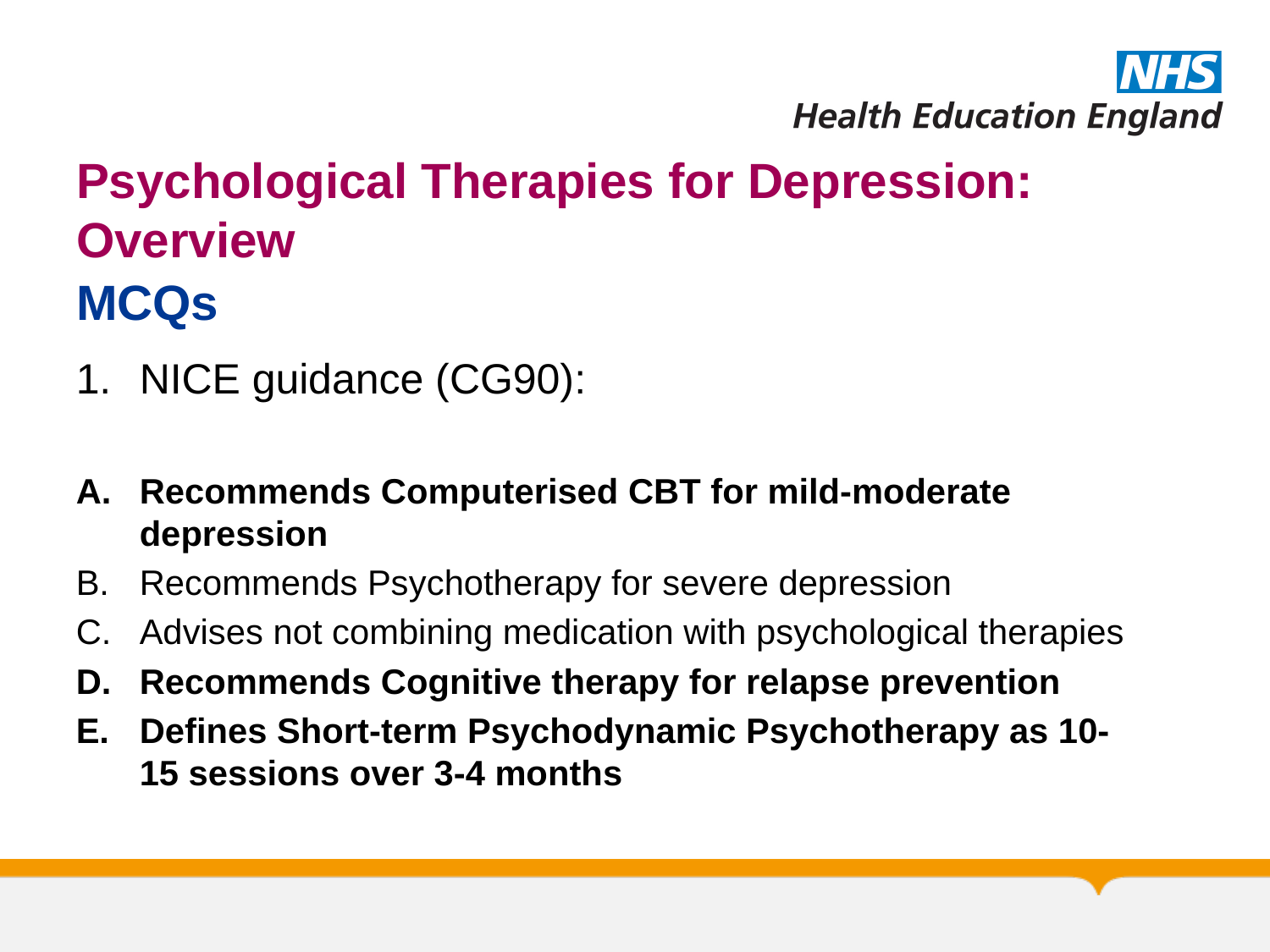

# Psychological Therapies for Depression: Overview
MCQs
NICE guidance (CG90):

Recommends Computerised CBT for mild-moderate depression
Recommends Psychotherapy for severe depression
Advises not combining medication with psychological therapies
Recommends Cognitive therapy for relapse prevention
Defines Short-term Psychodynamic Psychotherapy as 10-15 sessions over 3-4 months